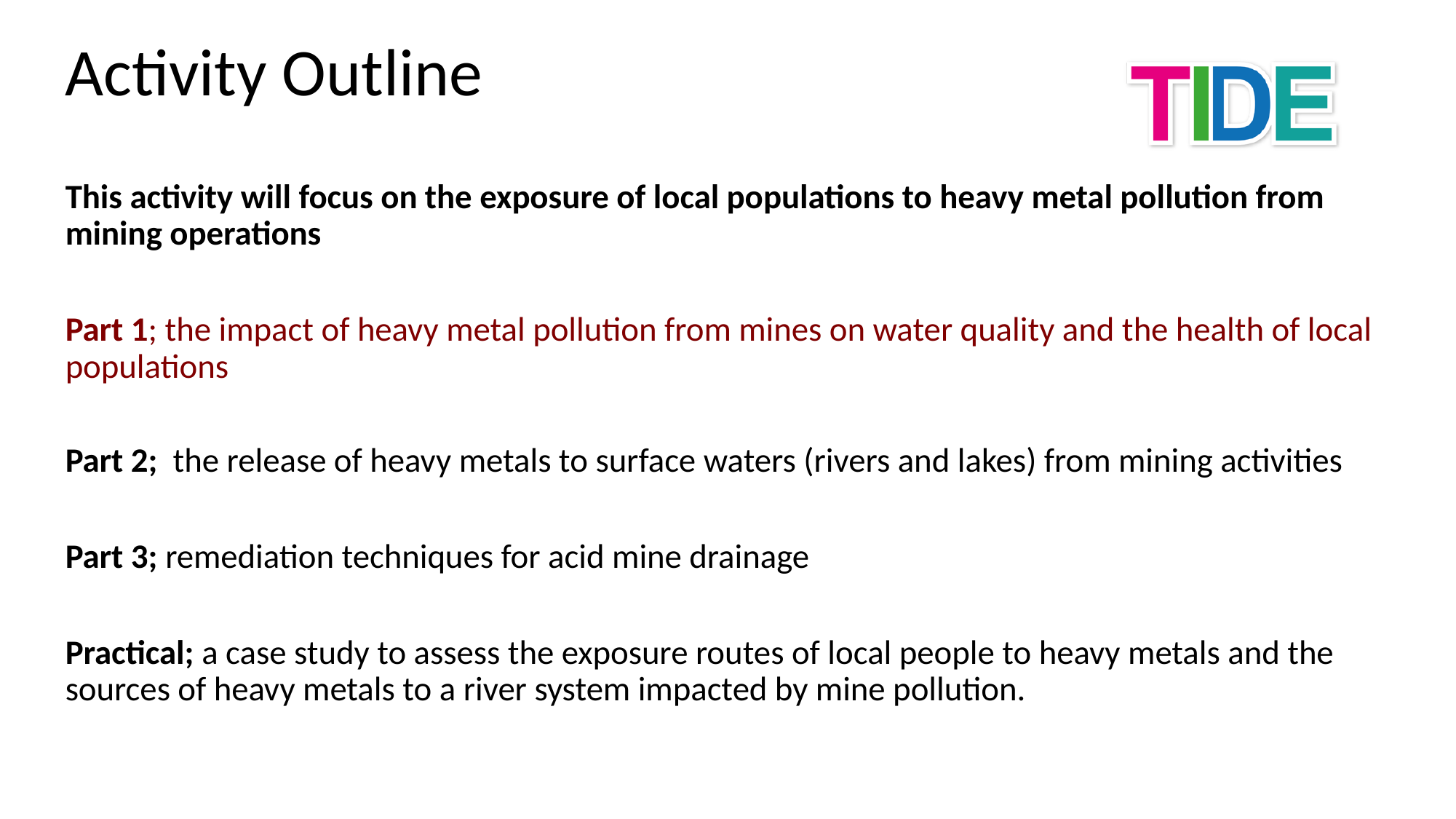

Activity Outline
This activity will focus on the exposure of local populations to heavy metal pollution from mining operations

Part 1; the impact of heavy metal pollution from mines on water quality and the health of local populations

Part 2;  the release of heavy metals to surface waters (rivers and lakes) from mining activities

Part 3; remediation techniques for acid mine drainage

Practical; a case study to assess the exposure routes of local people to heavy metals and the sources of heavy metals to a river system impacted by mine pollution.